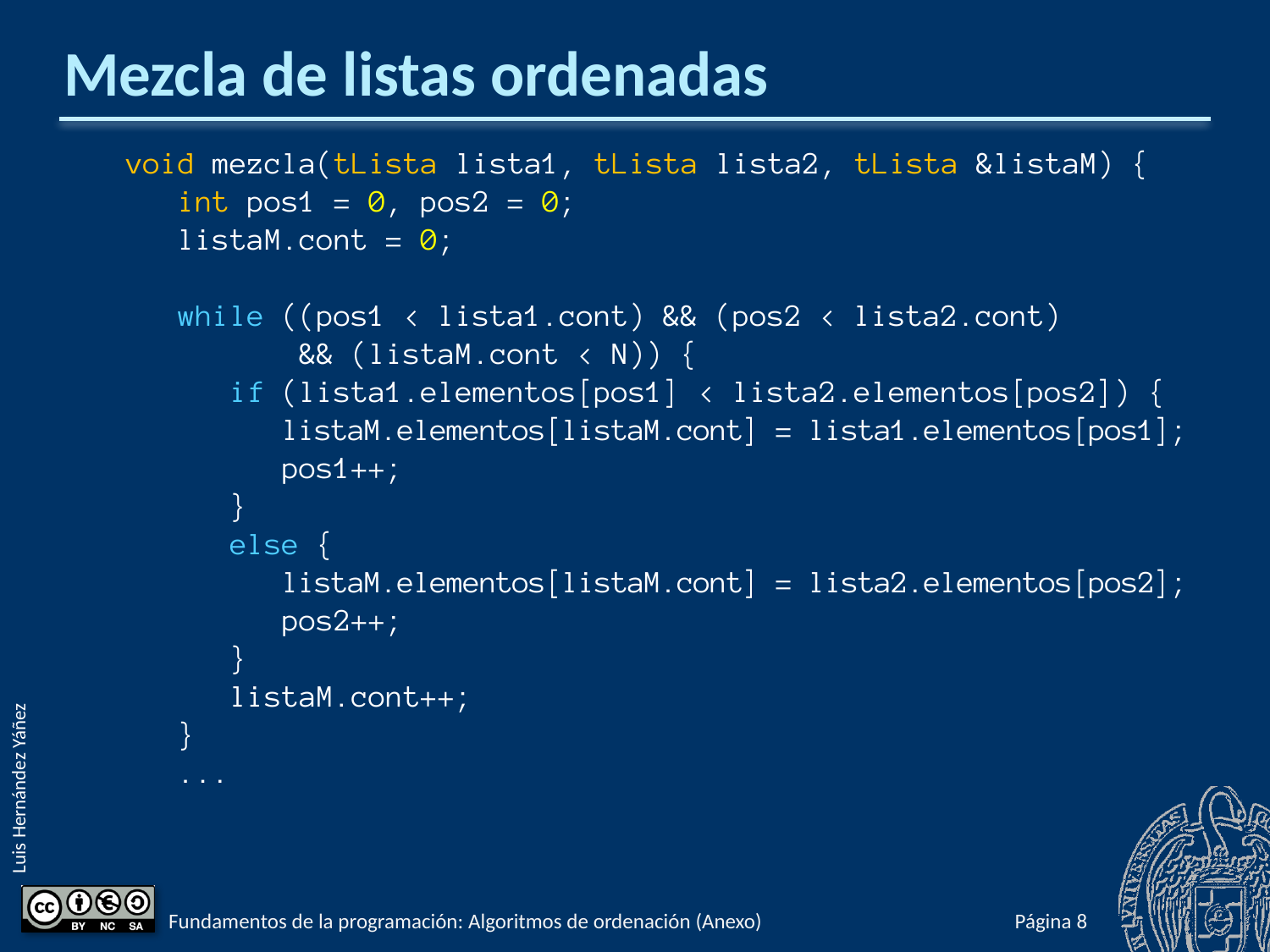

# Mezcla de listas ordenadas
void mezcla(tLista lista1, tLista lista2, tLista &listaM) {
   int pos1 = 0, pos2 = 0;
   listaM.cont = 0;

   while ((pos1 < lista1.cont) && (pos2 < lista2.cont)
          && (listaM.cont < N)) {
      if (lista1.elementos[pos1] < lista2.elementos[pos2]) {
         listaM.elementos[listaM.cont] = lista1.elementos[pos1];
         pos1++;
      }
      else {
         listaM.elementos[listaM.cont] = lista2.elementos[pos2];
         pos2++;
      }
      listaM.cont++;
   }
   ...
Fundamentos de la programación: Algoritmos de ordenación (Anexo)
Página 8